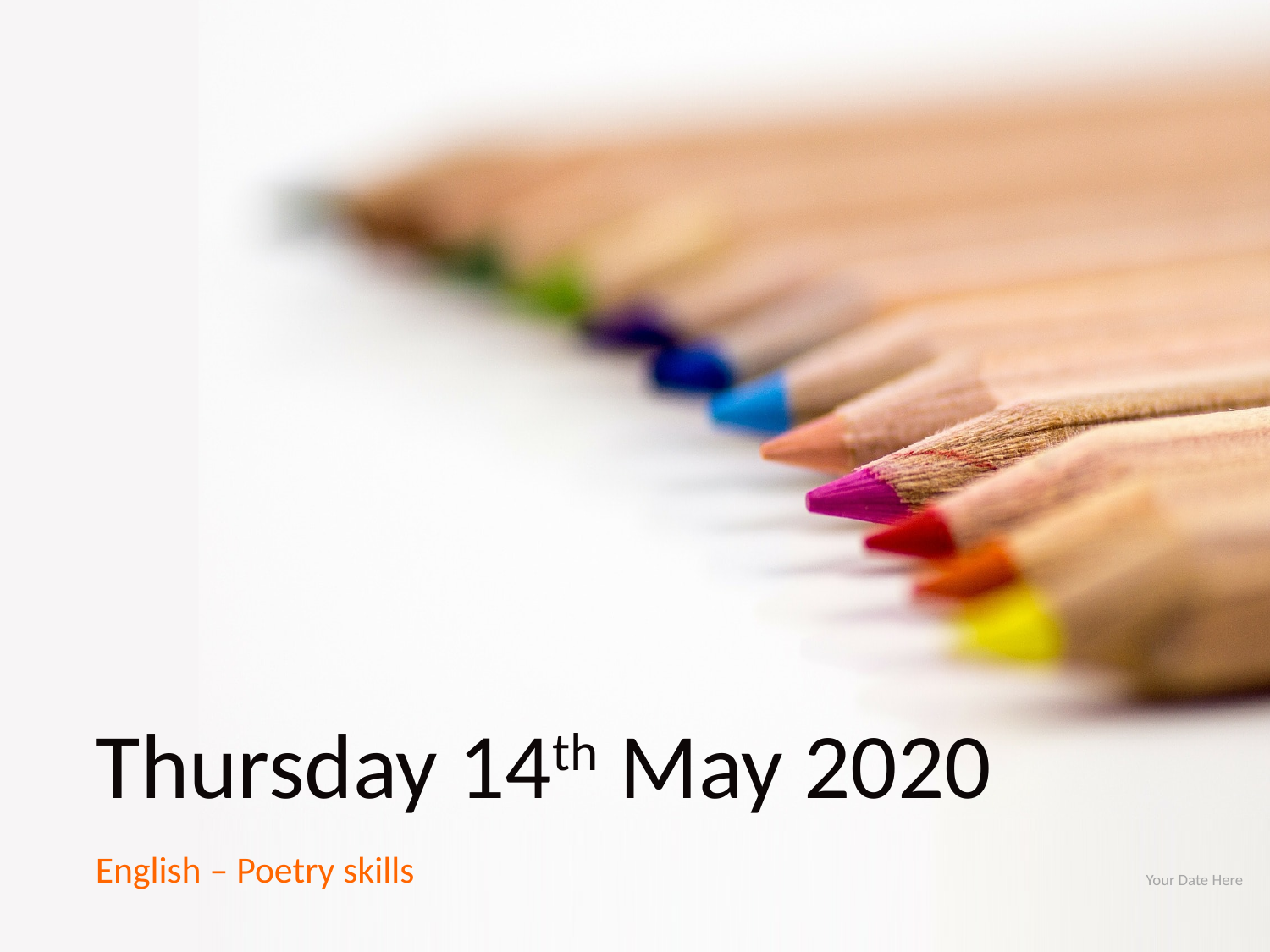

# Thursday 14th May 2020
English – Poetry skills
Your Date Here